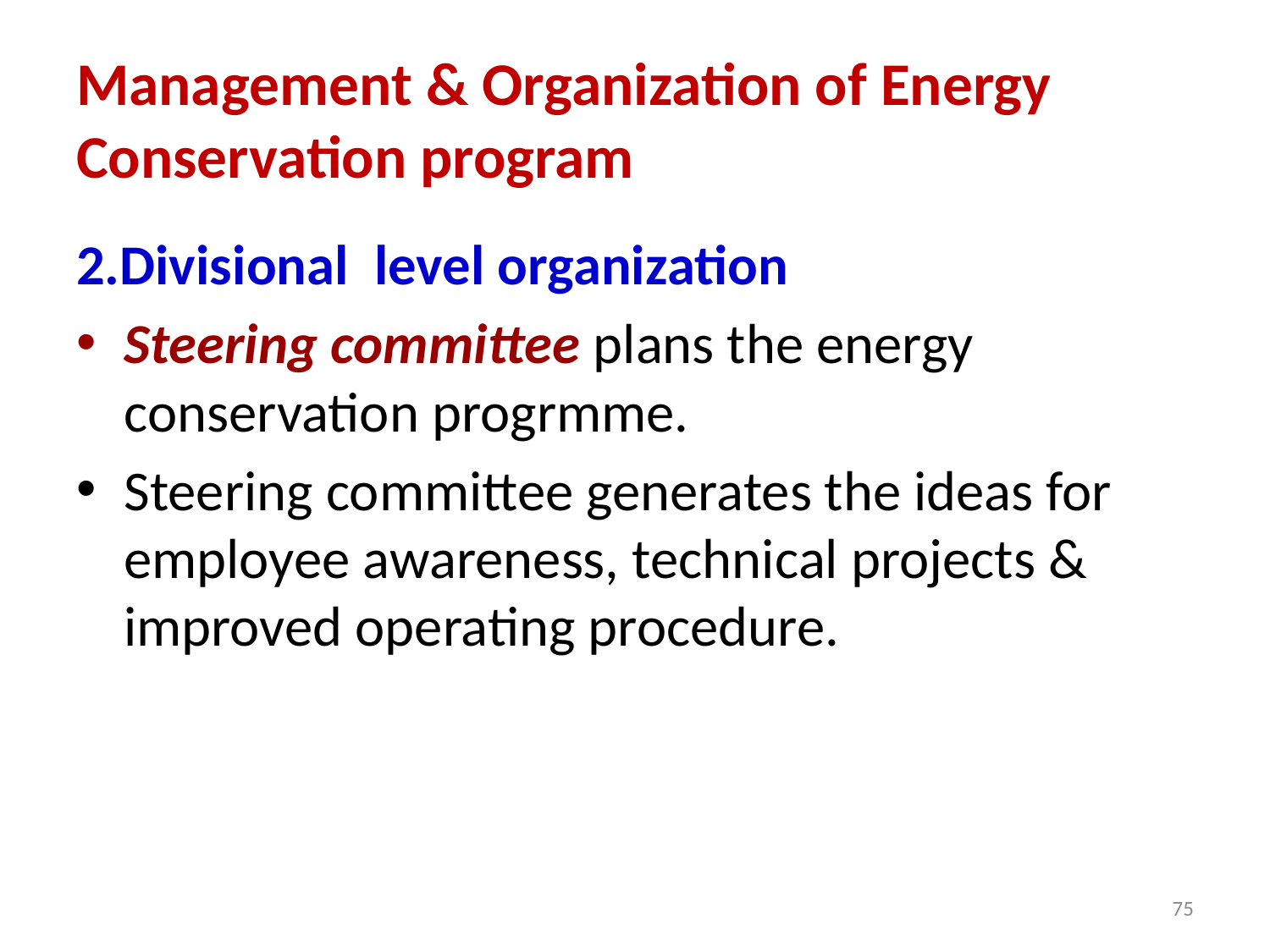

# Management & Organization of Energy Conservation program
2.Divisional  level organization
Steering committee plans the energy conservation progrmme.
Steering committee generates the ideas for employee awareness, technical projects & improved operating procedure.

75